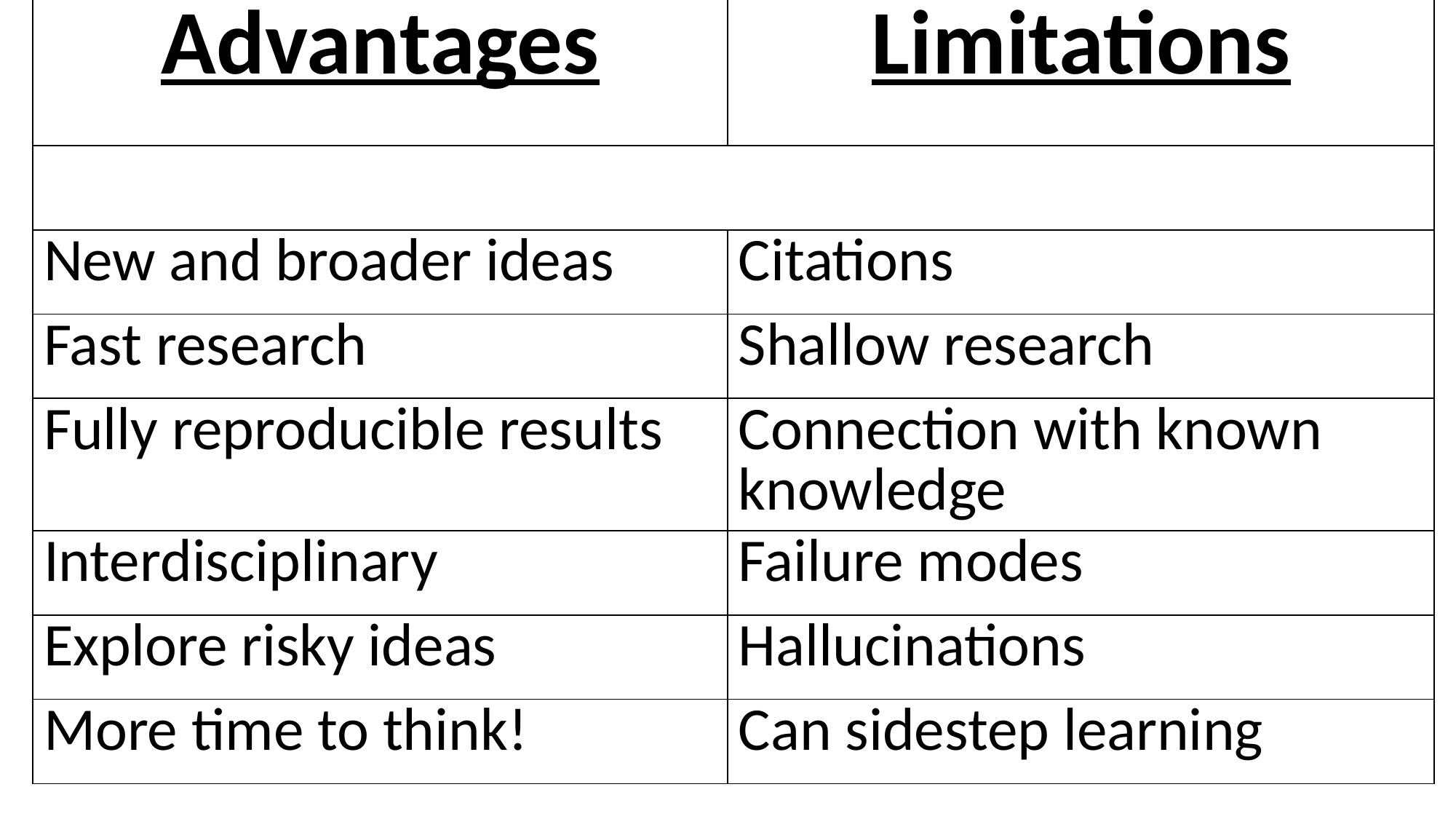

| Advantages | Limitations |
| --- | --- |
|  |  |
| New and broader ideas | Citations |
| Fast research | Shallow research |
| Fully reproducible results | Connection with known knowledge |
| Interdisciplinary | Failure modes |
| Explore risky ideas | Hallucinations |
| More time to think! | Can sidestep learning |